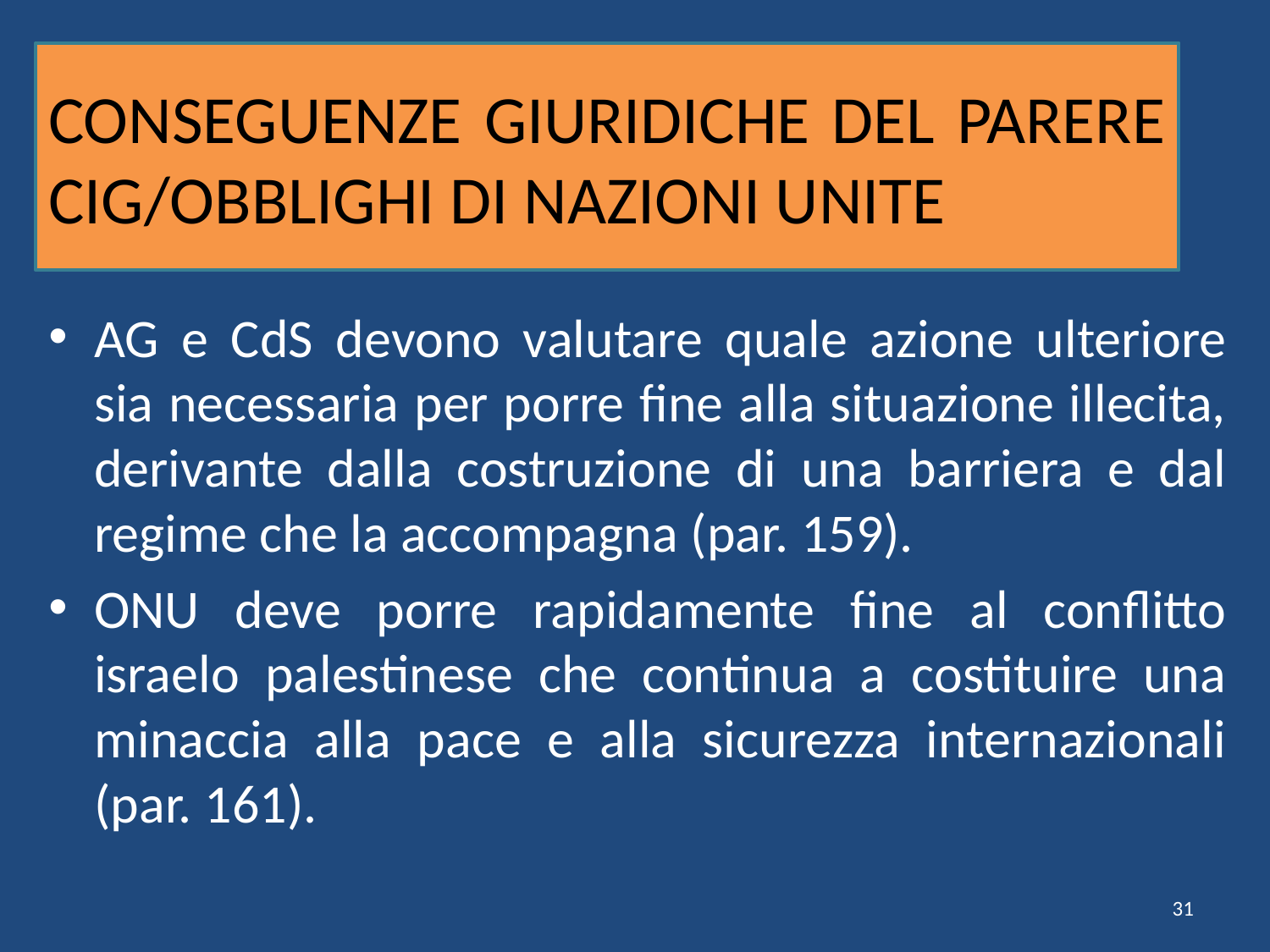

# CONSEGUENZE GIURIDICHE DEL PARERE CIG/OBBLIGHI DI NAZIONI UNITE
AG e CdS devono valutare quale azione ulteriore sia necessaria per porre fine alla situazione illecita, derivante dalla costruzione di una barriera e dal regime che la accompagna (par. 159).
ONU deve porre rapidamente fine al conflitto israelo palestinese che continua a costituire una minaccia alla pace e alla sicurezza internazionali (par. 161).
31